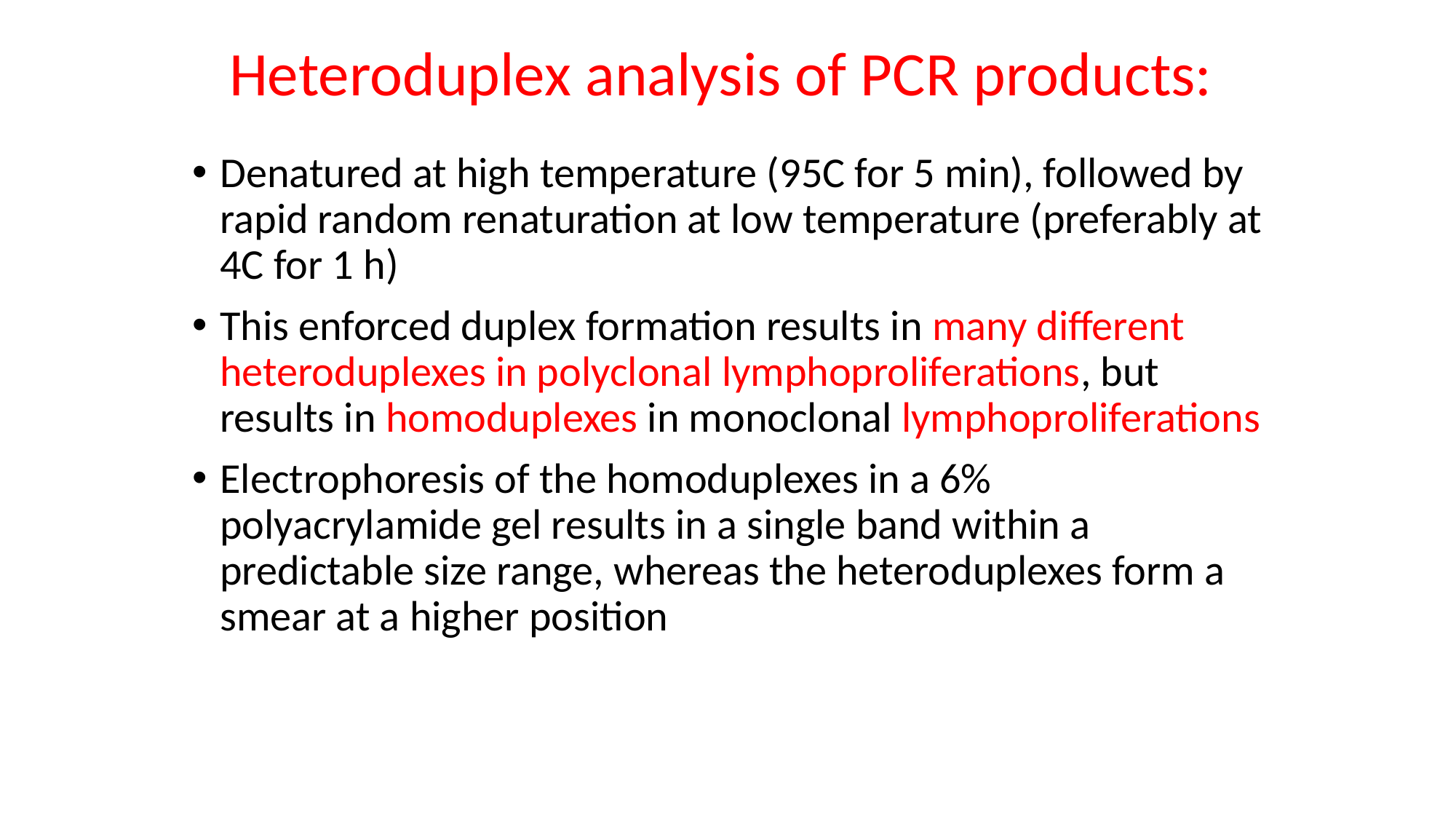

# Heteroduplex analysis of PCR products:
Denatured at high temperature (95C for 5 min), followed by rapid random renaturation at low temperature (preferably at 4C for 1 h)
This enforced duplex formation results in many different heteroduplexes in polyclonal lymphoproliferations, but results in homoduplexes in monoclonal lymphoproliferations
Electrophoresis of the homoduplexes in a 6% polyacrylamide gel results in a single band within a predictable size range, whereas the heteroduplexes form a smear at a higher position